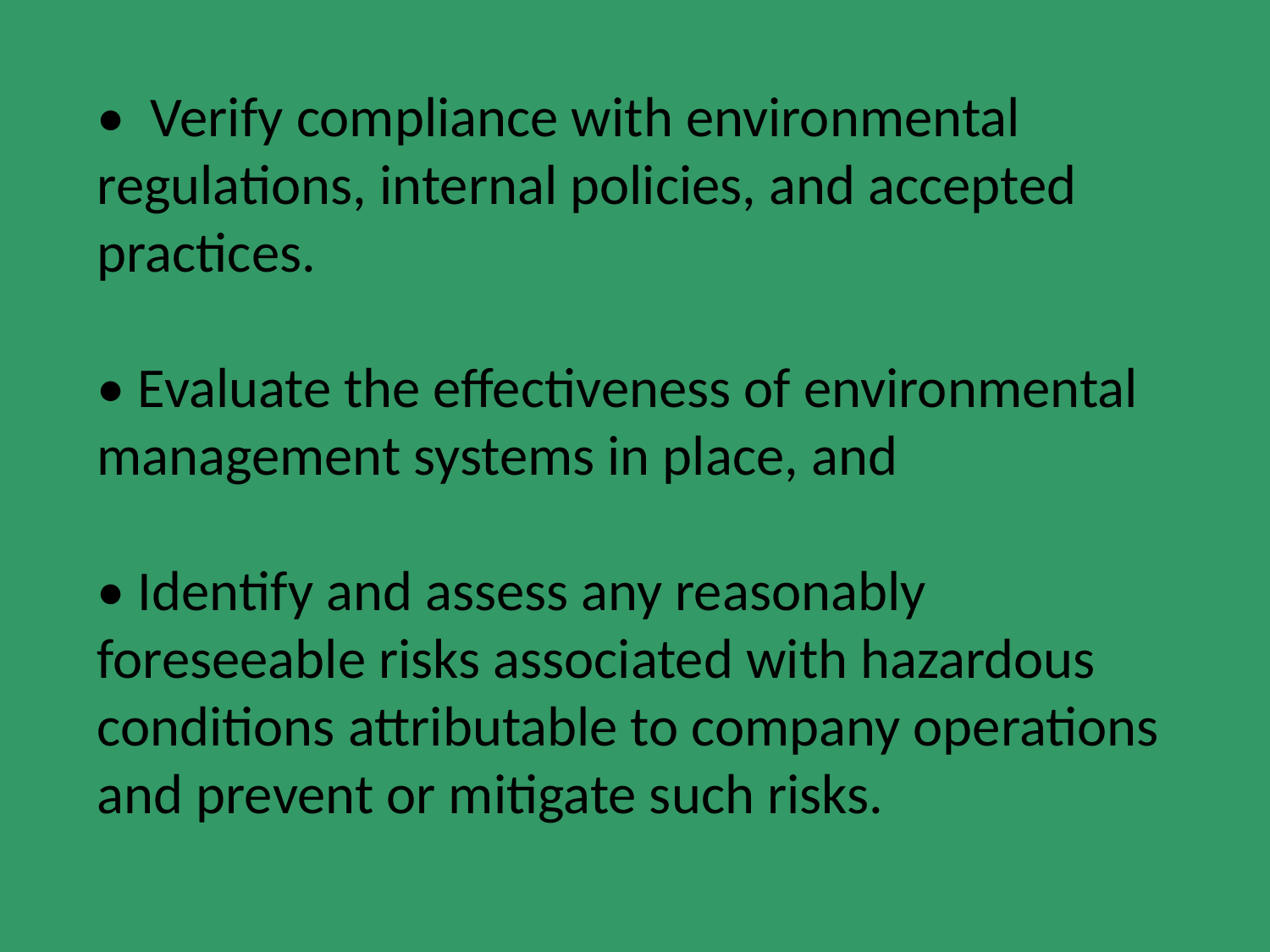

•  Verify compliance with environmental regulations, internal policies, and accepted practices.

• Evaluate the effectiveness of environmental management systems in place, and

• Identify and assess any reasonably foreseeable risks associated with hazardous conditions attributable to company operations and prevent or mitigate such risks.